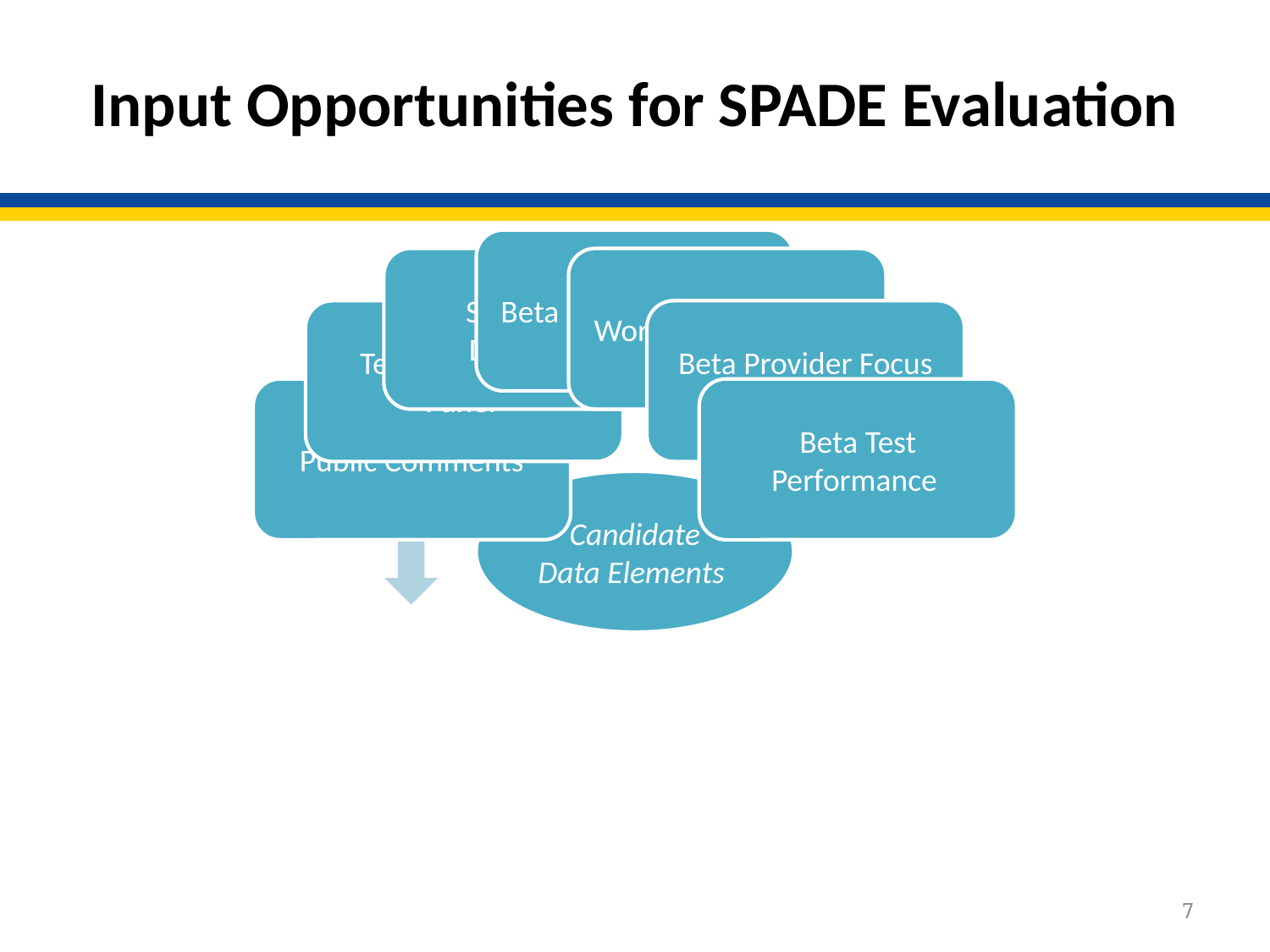

# Input Opportunities for SPADE Evaluation
Public Comments
Candidate Data Elements
Beta Test Performance
Beta Provider Survey
Workflow Interviews
7